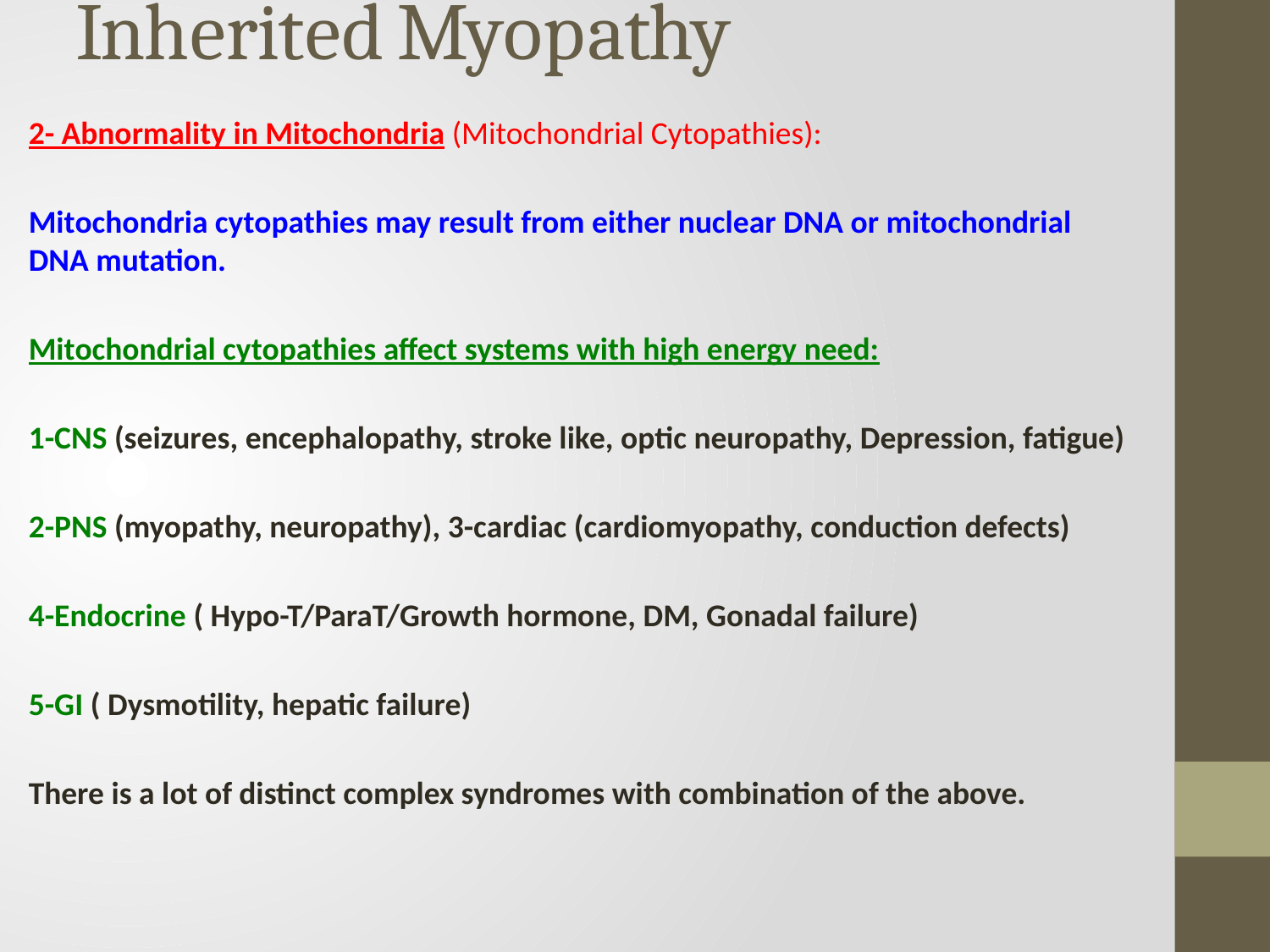

# Inherited Myopathy
2- Abnormality in Mitochondria (Mitochondrial Cytopathies):

Mitochondria cytopathies may result from either nuclear DNA or mitochondrial DNA mutation.

Mitochondrial cytopathies affect systems with high energy need:

1-CNS (seizures, encephalopathy, stroke like, optic neuropathy, Depression, fatigue)

2-PNS (myopathy, neuropathy), 3-cardiac (cardiomyopathy, conduction defects)

4-Endocrine ( Hypo-T/ParaT/Growth hormone, DM, Gonadal failure)

5-GI ( Dysmotility, hepatic failure)

There is a lot of distinct complex syndromes with combination of the above.